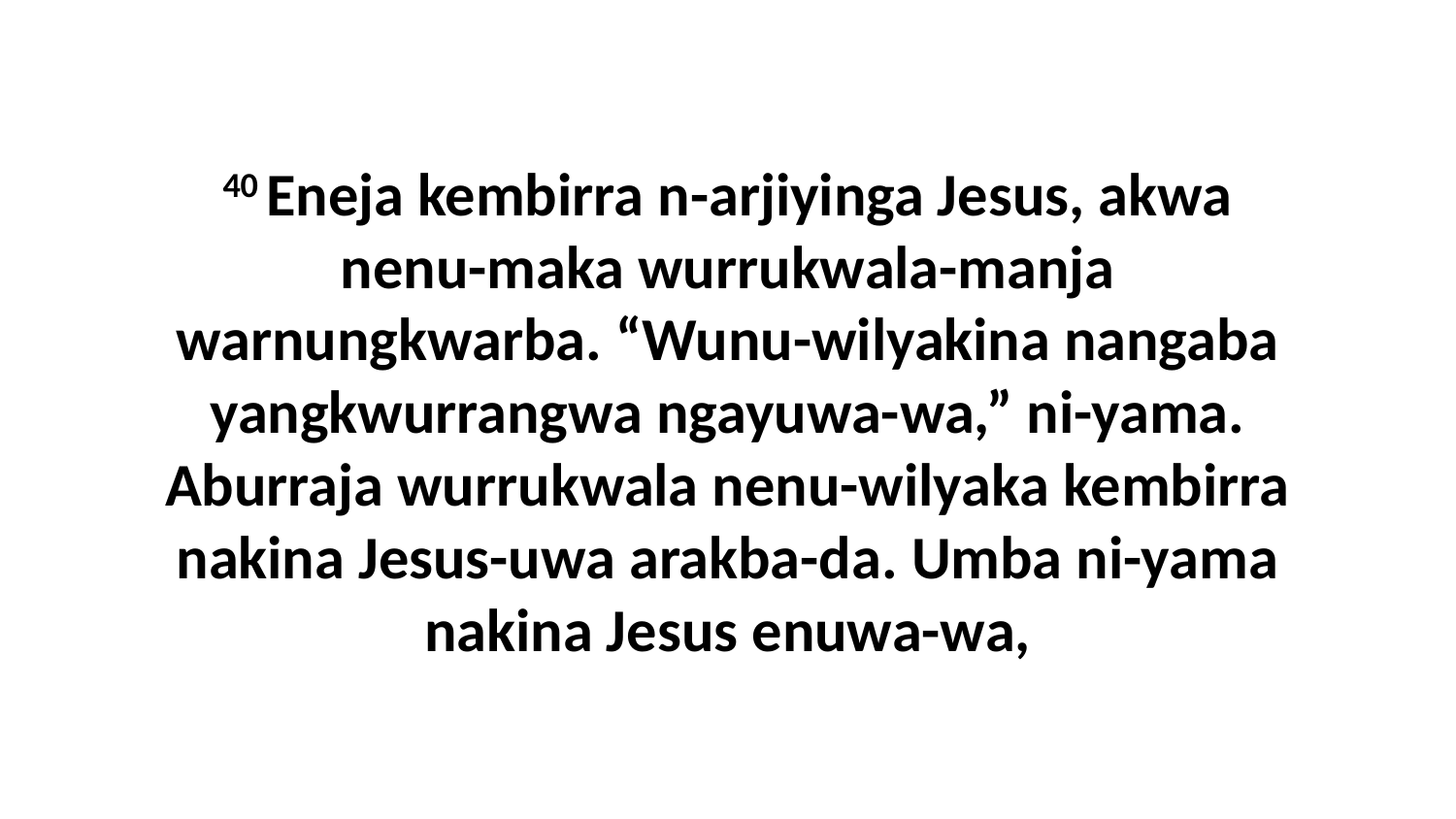

40 Eneja kembirra n-arjiyinga Jesus, akwa nenu-maka wurrukwala-manja warnungkwarba. “Wunu-wilyakina nangaba yangkwurrangwa ngayuwa-wa,” ni-yama. Aburraja wurrukwala nenu-wilyaka kembirra nakina Jesus-uwa arakba-da. Umba ni-yama nakina Jesus enuwa-wa,